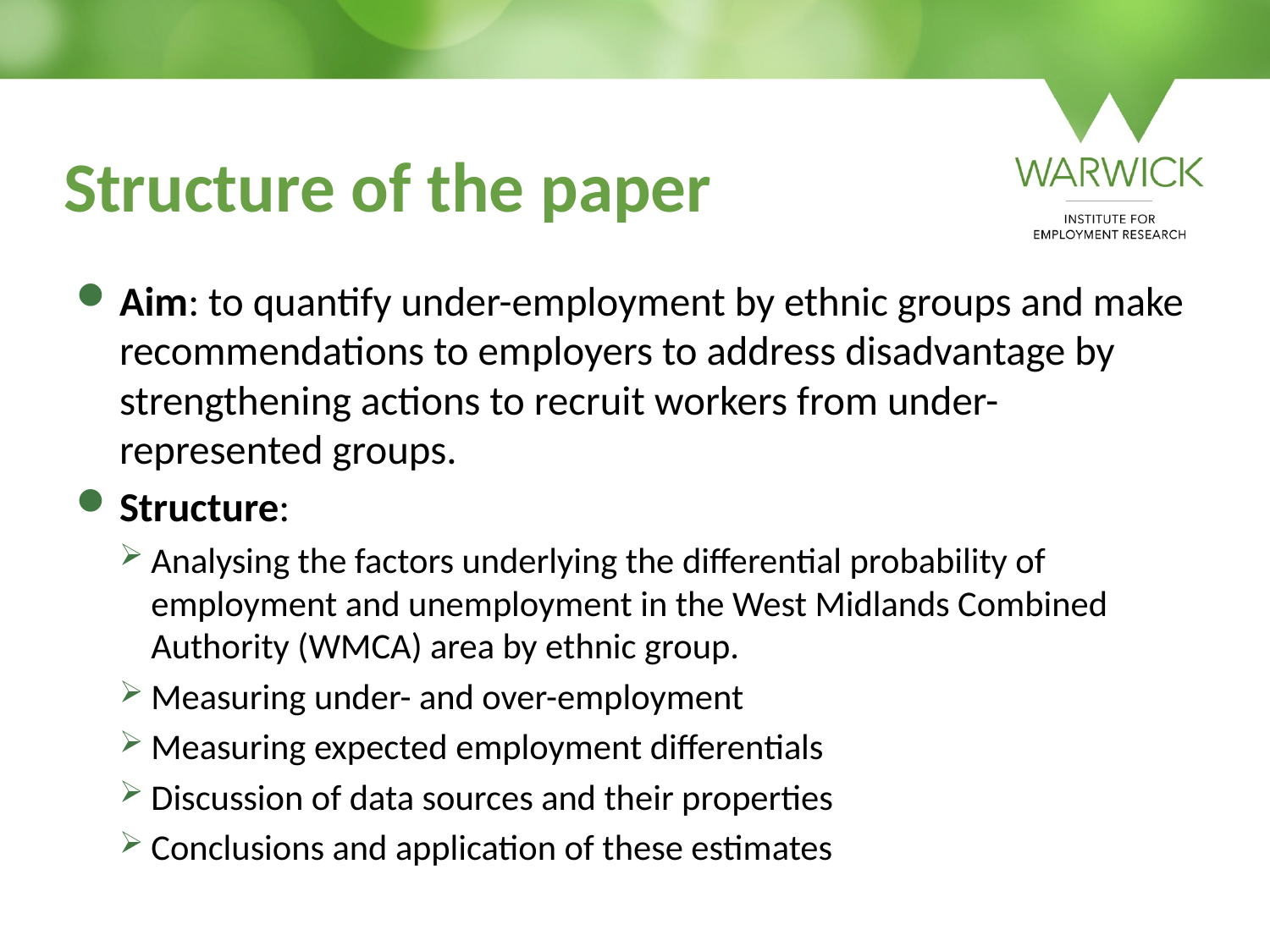

# Structure of the paper
Aim: to quantify under-employment by ethnic groups and make recommendations to employers to address disadvantage by strengthening actions to recruit workers from under-represented groups.
Structure:
Analysing the factors underlying the differential probability of employment and unemployment in the West Midlands Combined Authority (WMCA) area by ethnic group.
Measuring under- and over-employment
Measuring expected employment differentials
Discussion of data sources and their properties
Conclusions and application of these estimates